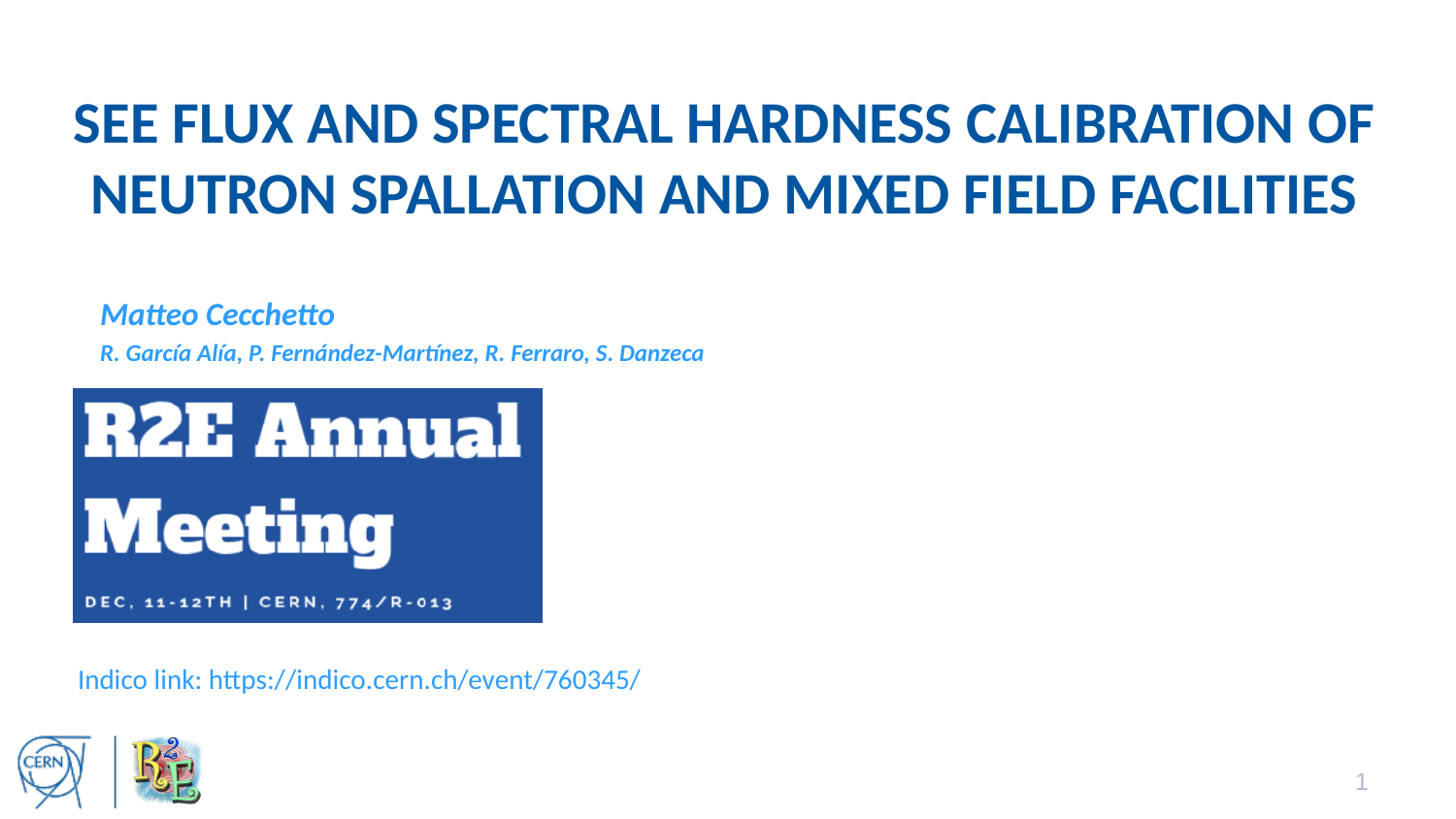

# SEE flux and spectral hardness calibration of neutron spallation and mixed field facilities
Matteo Cecchetto
R. García Alía, P. Fernández-Martínez, R. Ferraro, S. Danzeca
Indico link: https://indico.cern.ch/event/760345/
1